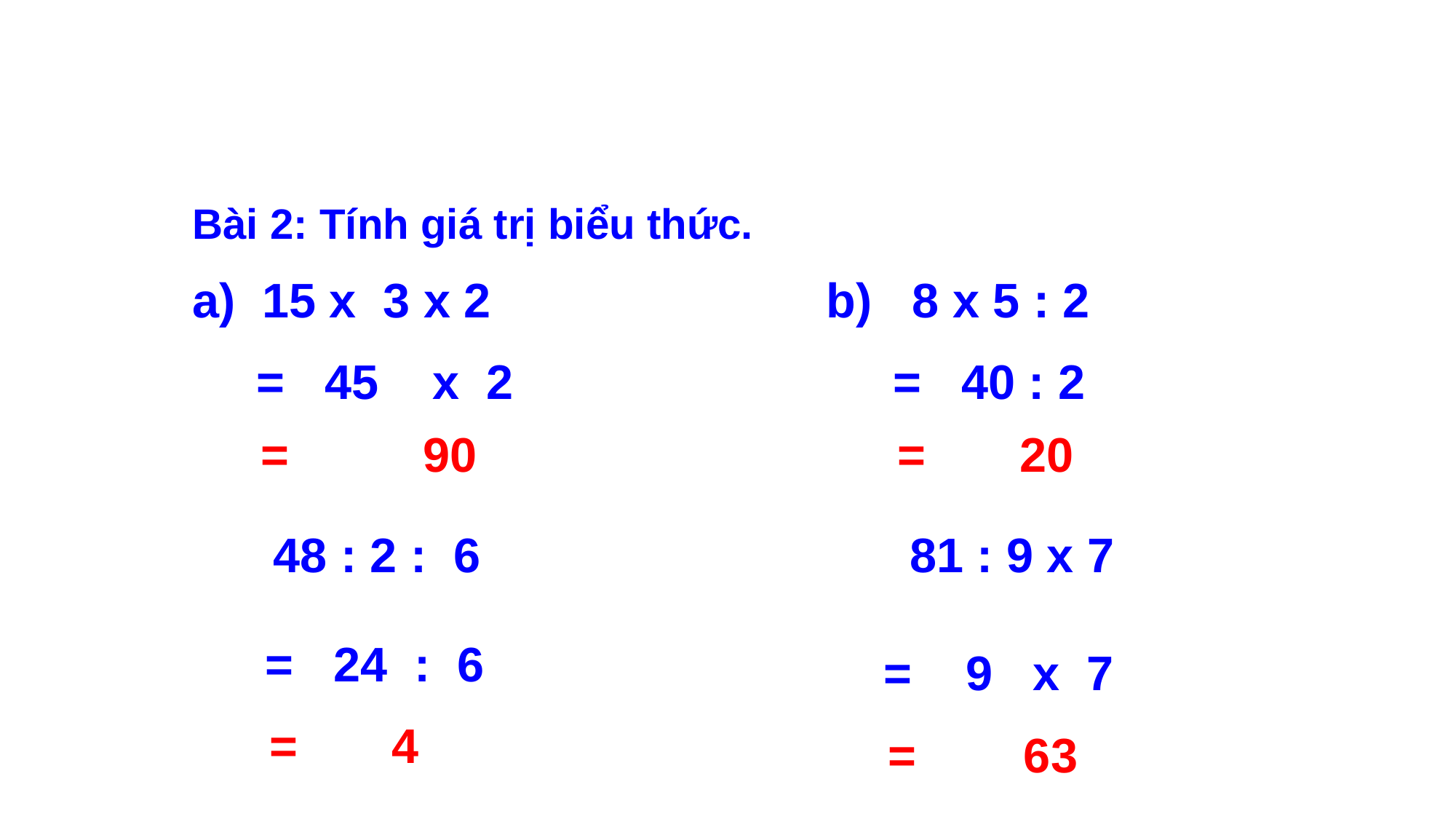

Bài 2: Tính giá trị biểu thức.
a)  15 x  3 x 2                         b)   8 x 5 : 2
=   45    x  2
=   40 : 2
 =          90
 =       20
      48 : 2 :  6                                81 : 9 x 7
=   24  :  6
=    9   x  7
 =       4
 =        63